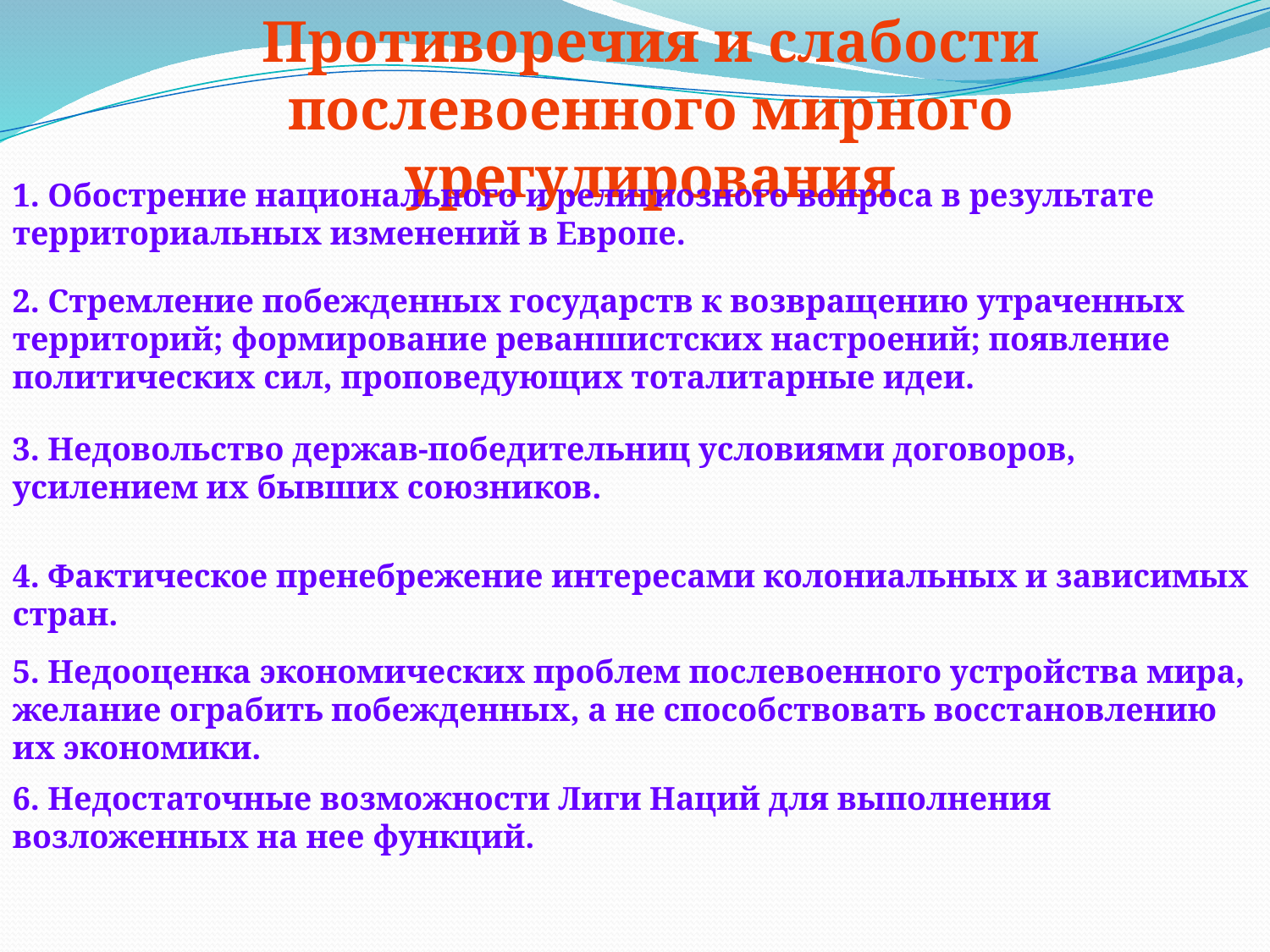

Противоречия и слабости послевоенного мирного урегулирования
1. Обострение национального и религиозного вопроса в результате территориальных изменений в Европе.
2. Стремление побежденных государств к возвращению утраченных территорий; формирование реваншистских настроений; появление политических сил, проповедующих тоталитарные идеи.
3. Недовольство держав-победительниц условиями договоров, усилением их бывших союзников.
4. Фактическое пренебрежение интересами колониальных и зависимых стран.
5. Недооценка экономических проблем послевоенного устройства мира, желание ограбить побежденных, а не способствовать восстановлению их экономики.
6. Недостаточные возможности Лиги Наций для выполнения возложенных на нее функций.